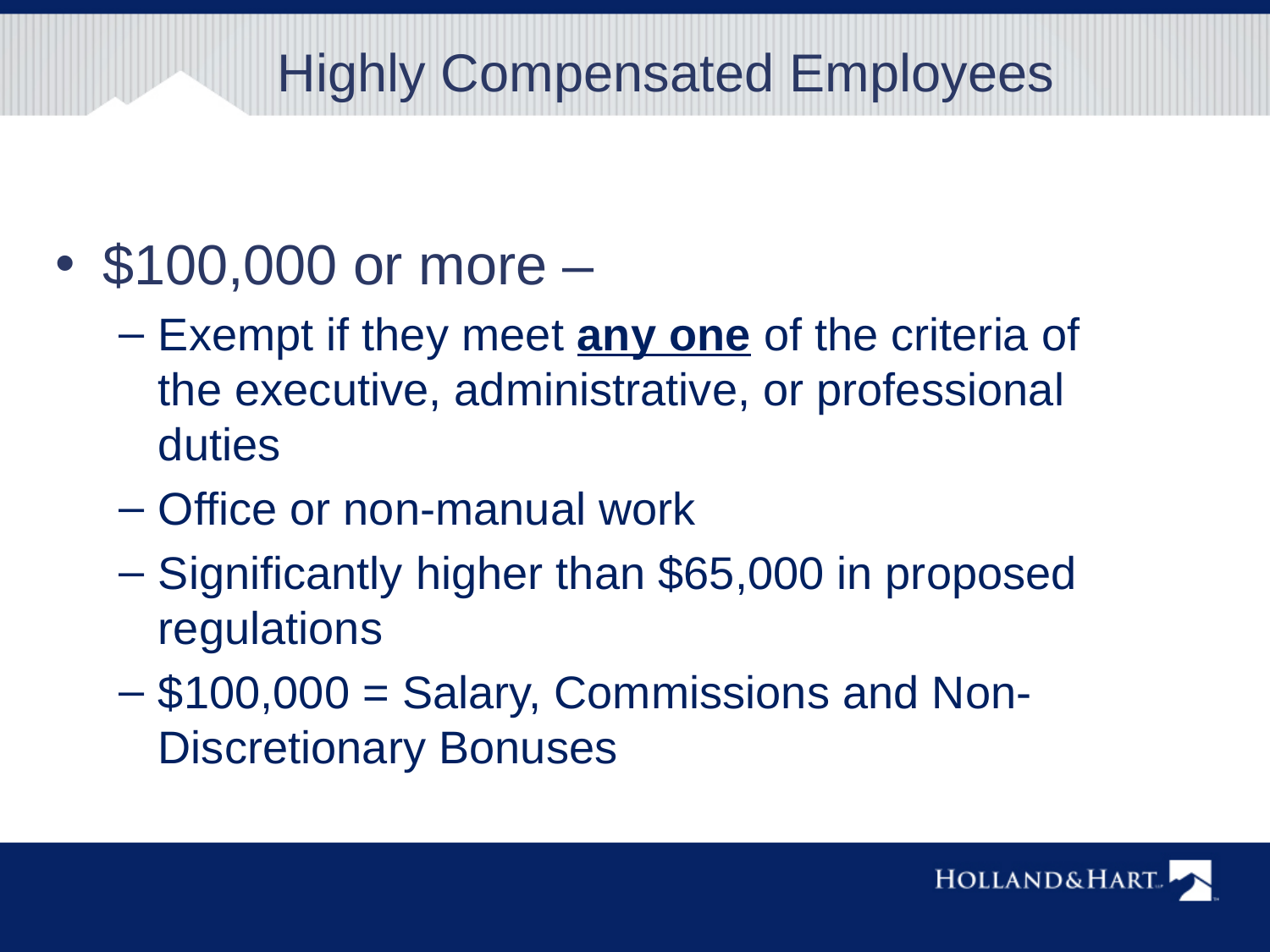

# Highly Compensated Employees
$100,000 or more –
Exempt if they meet any one of the criteria of the executive, administrative, or professional duties
Office or non-manual work
Significantly higher than $65,000 in proposed regulations
$100,000 = Salary, Commissions and Non-Discretionary Bonuses